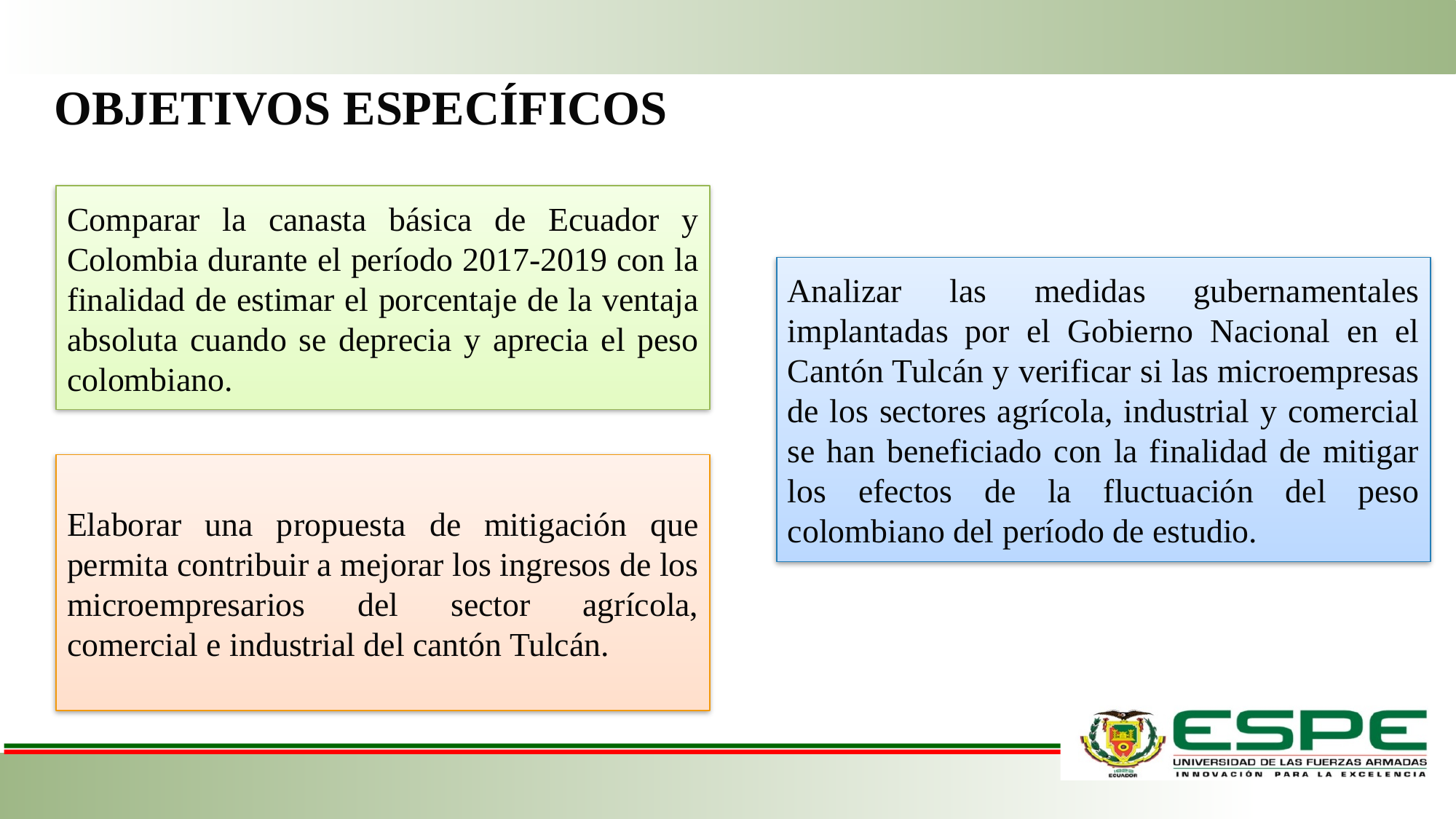

OBJETIVOS ESPECÍFICOS
Comparar la canasta básica de Ecuador y Colombia durante el período 2017-2019 con la finalidad de estimar el porcentaje de la ventaja absoluta cuando se deprecia y aprecia el peso colombiano.
Analizar las medidas gubernamentales implantadas por el Gobierno Nacional en el Cantón Tulcán y verificar si las microempresas de los sectores agrícola, industrial y comercial se han beneficiado con la finalidad de mitigar los efectos de la fluctuación del peso colombiano del período de estudio.
Elaborar una propuesta de mitigación que permita contribuir a mejorar los ingresos de los microempresarios del sector agrícola, comercial e industrial del cantón Tulcán.